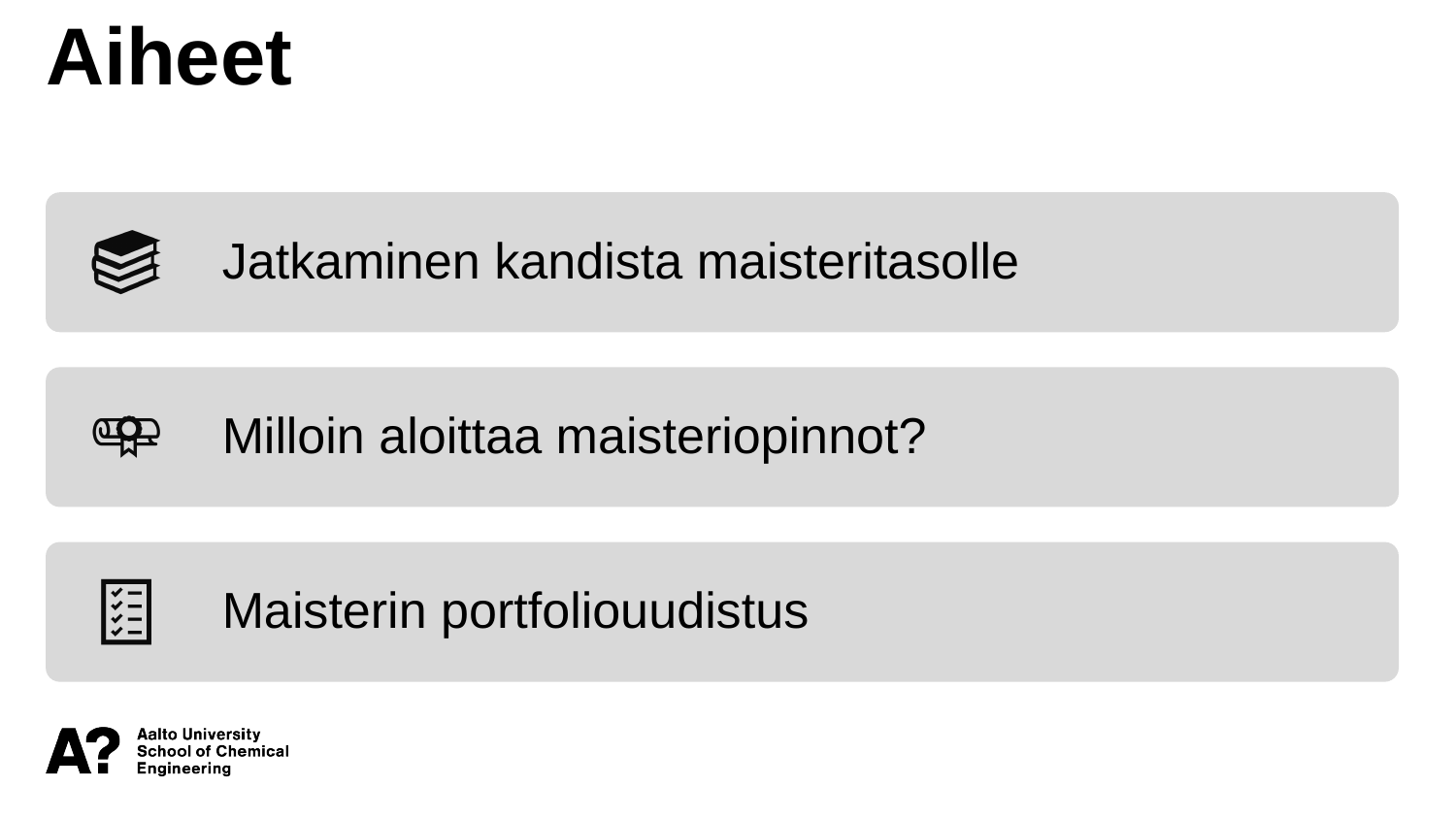

Aiheet
Jatkaminen kandista maisteritasolle
Milloin aloittaa maisteriopinnot?
Maisterin portfoliouudistus